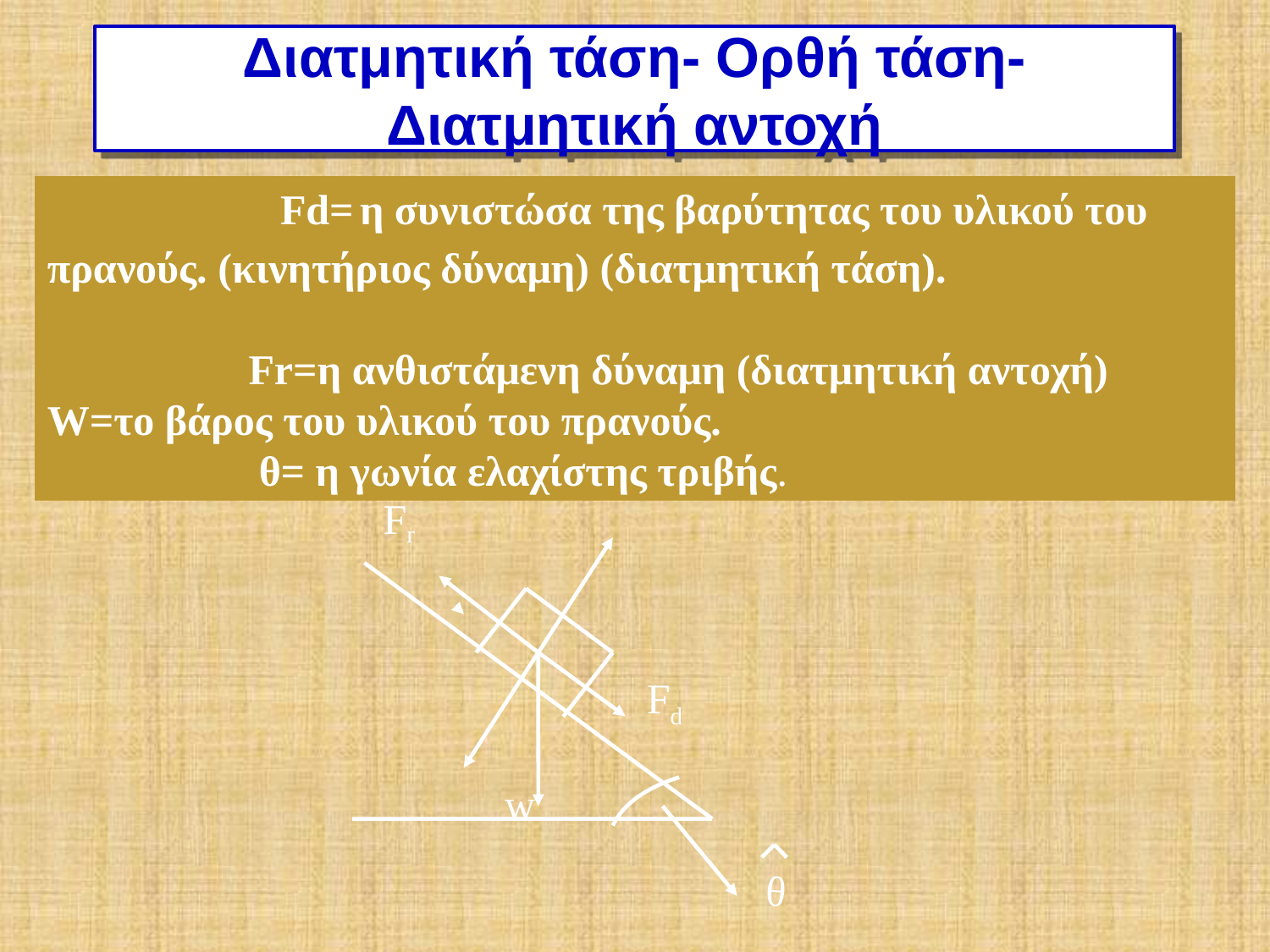

# Διατμητική τάση- Ορθή τάση-Διατμητική αντοχή
                      Fd= η συνιστώσα της βαρύτητας του υλικού του πρανούς. (κινητήριος δύναμη) (διατμητική τάση).
                   Fr=η ανθιστάμενη δύναμη (διατμητική αντοχή) W=το βάρος του υλικού του πρανούς.
                    θ= η γωνία ελαχίστης τριβής.
          Fr

Fd

w

θ